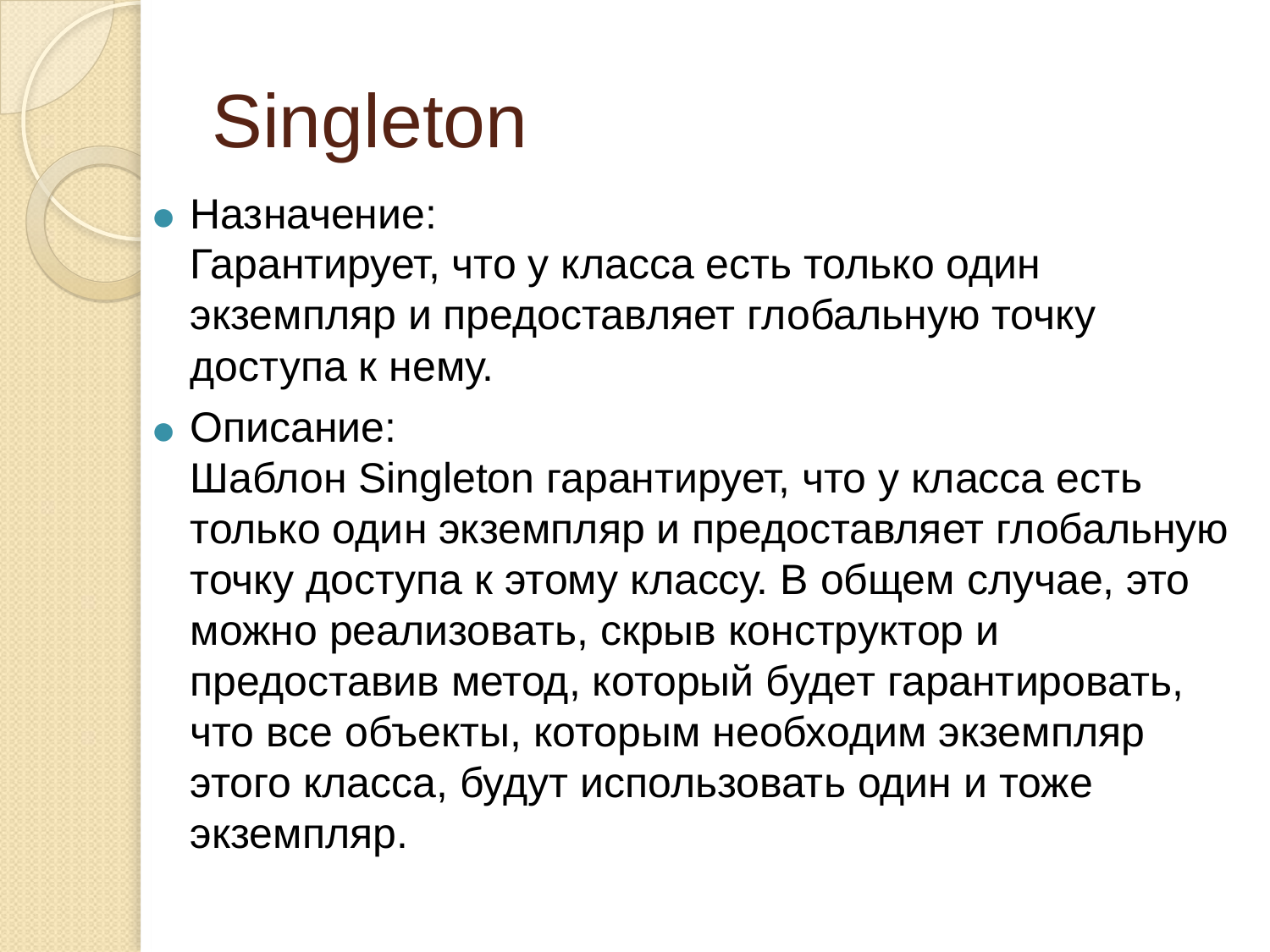

# Singleton
Назначение:
Гарантирует, что у класса есть только один экземпляр и предоставляет глобальную точку доступа к нему.
Описание:
Шаблон Singleton гарантирует, что у класса есть только один экземпляр и предоставляет глобальную точку доступа к этому классу. В общем случае, это можно реализовать, скрыв конструктор и предоставив метод, который будет гарантировать, что все объекты, которым необходим экземпляр этого класса, будут использовать один и тоже экземпляр.